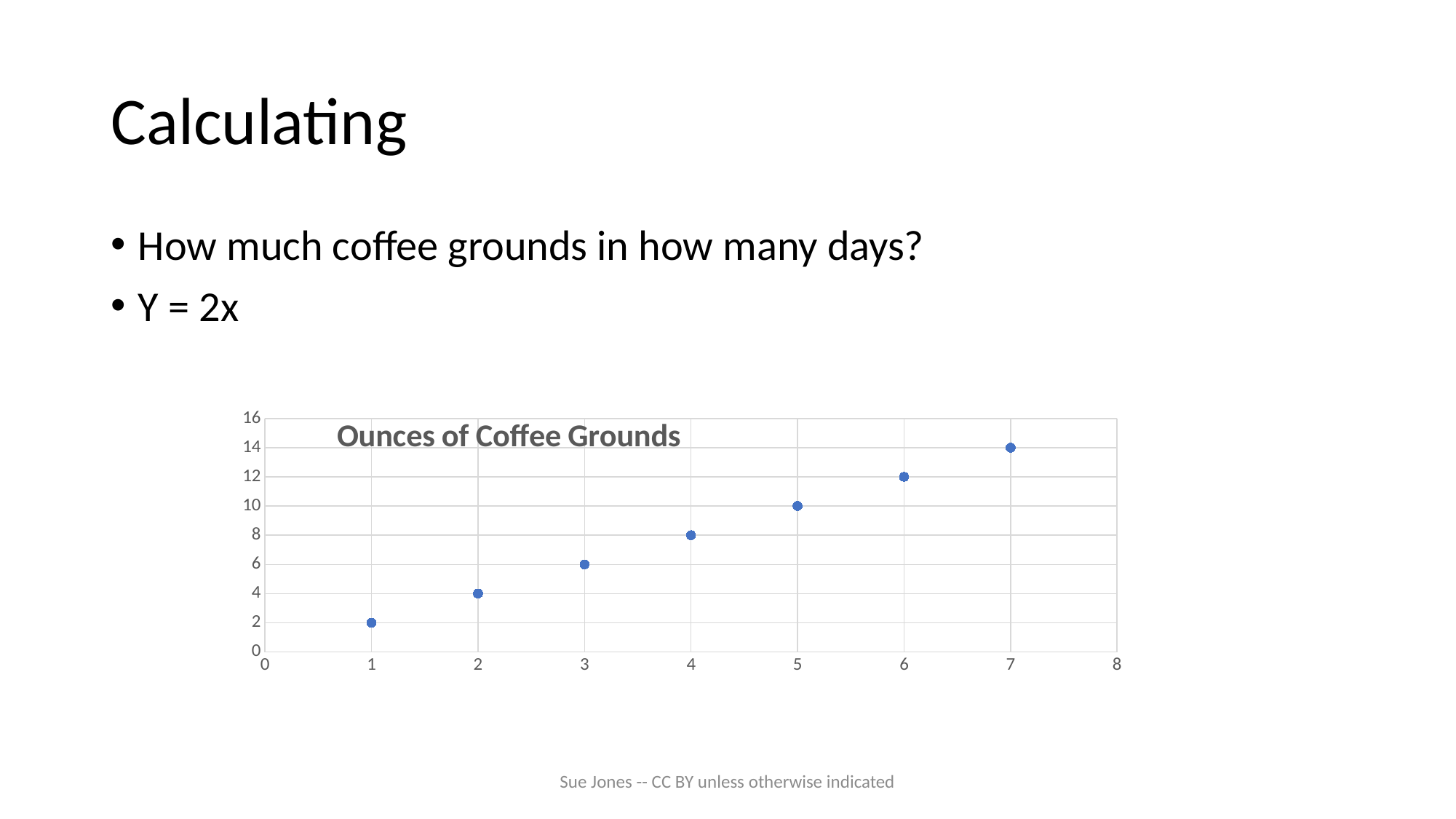

# Calculating
How much coffee grounds in how many days?
Y = 2x

### Chart:

| Category | Ounces of Coffee Grounds |
|---|---|
Sue Jones -- CC BY unless otherwise indicated